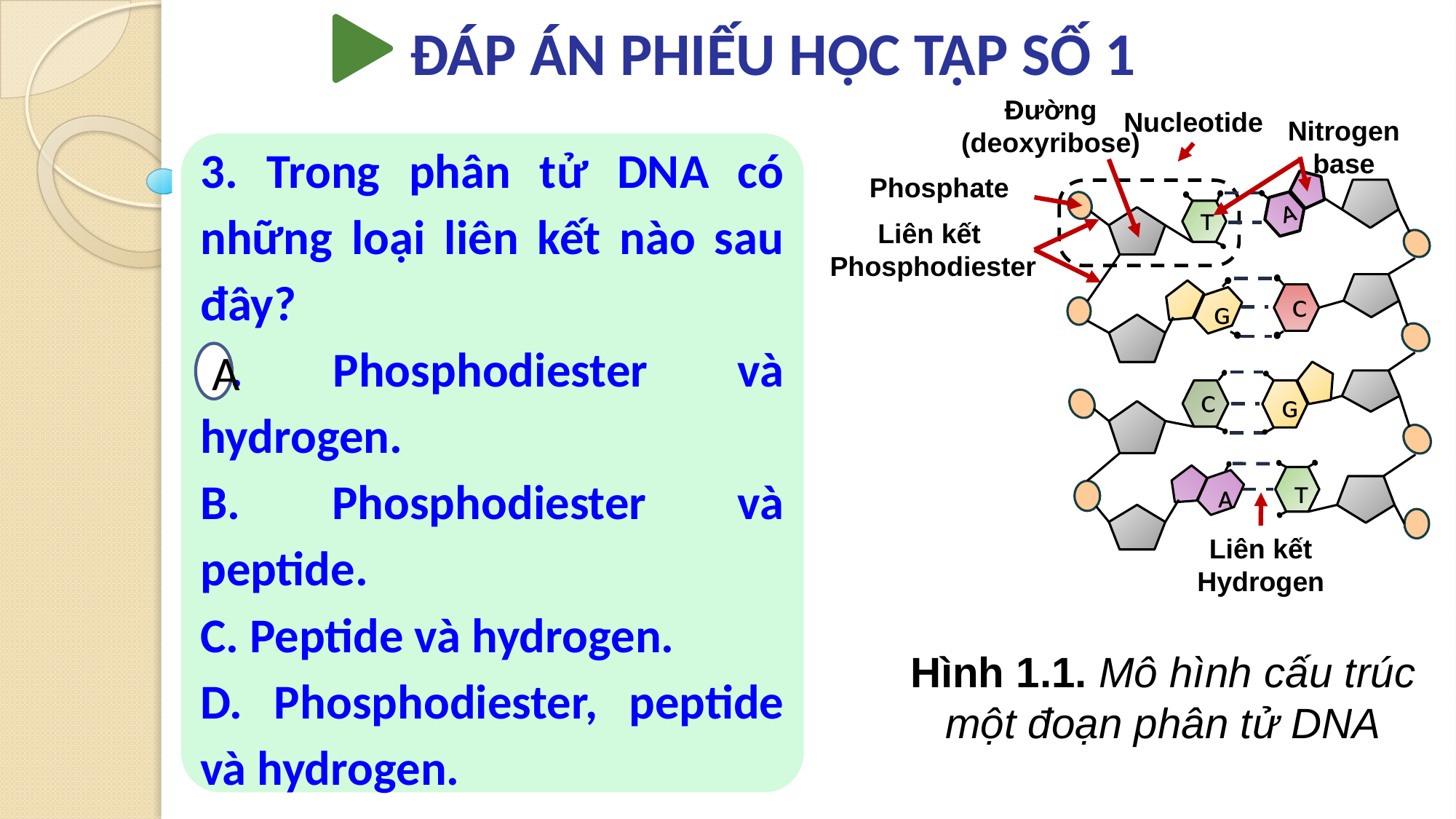

ĐÁP ÁN PHIẾU HỌC TẬP SỐ 1

Đường (deoxyribose)
Nucleotide
Nitrogen base

A

T

C
G

C
G

T
A
Phosphate

Liên kết
Phosphodiester
Liên kết Hydrogen
3. Trong phân tử DNA có những loại liên kết nào sau đây?
A. Phosphodiester và hydrogen.
B. Phosphodiester và peptide.
C. Peptide và hydrogen.
D. Phosphodiester, peptide và hydrogen.
A
Hình 1.1. Mô hình cấu trúc một đoạn phân tử DNA